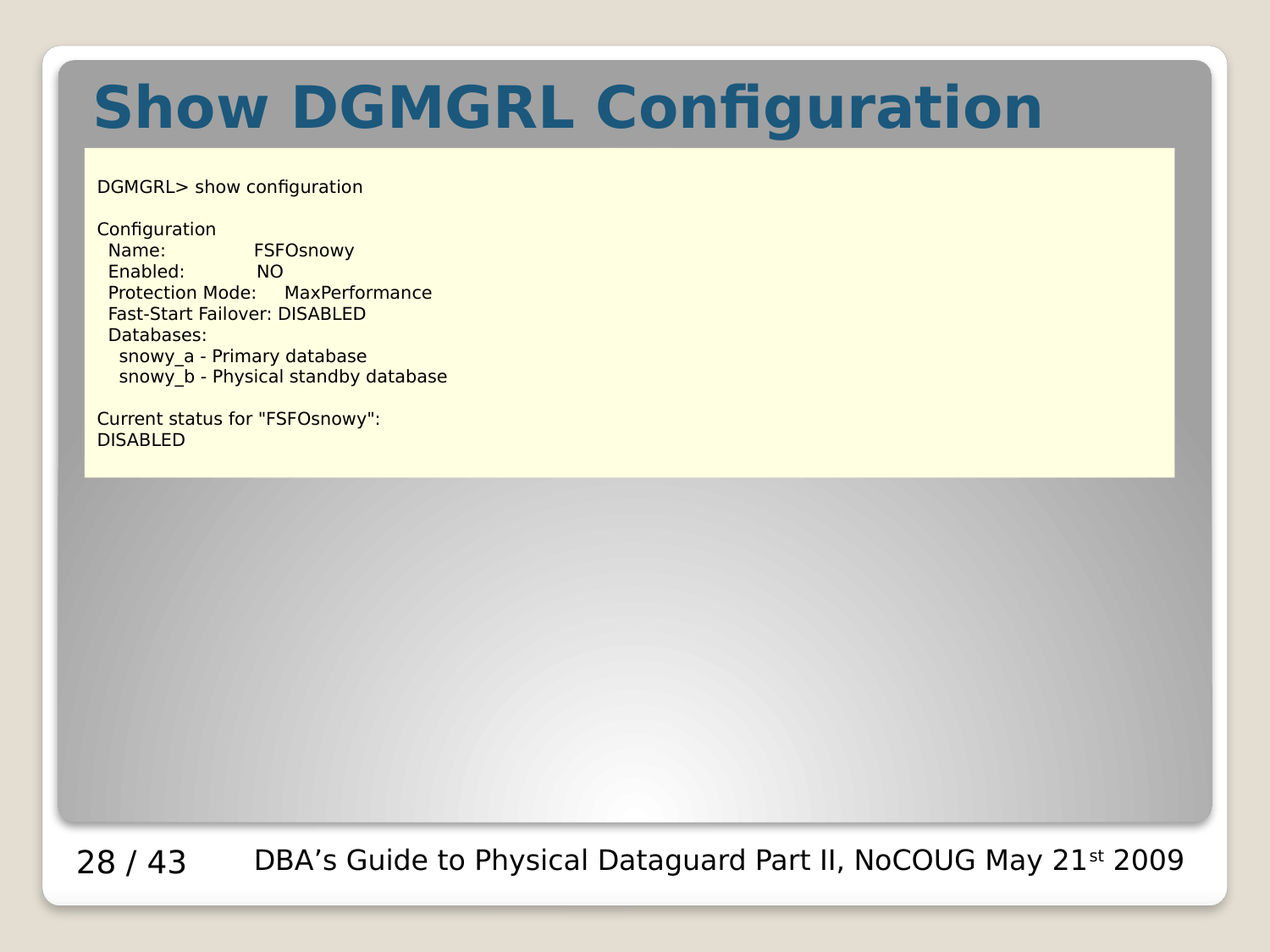

# Show DGMGRL Configuration

DGMGRL> show configuration

Configuration
  Name:                FSFOsnowy
  Enabled:             NO
  Protection Mode:     MaxPerformance
  Fast-Start Failover: DISABLED
  Databases:
    snowy_a - Primary database
    snowy_b - Physical standby database

Current status for "FSFOsnowy":
DISABLED